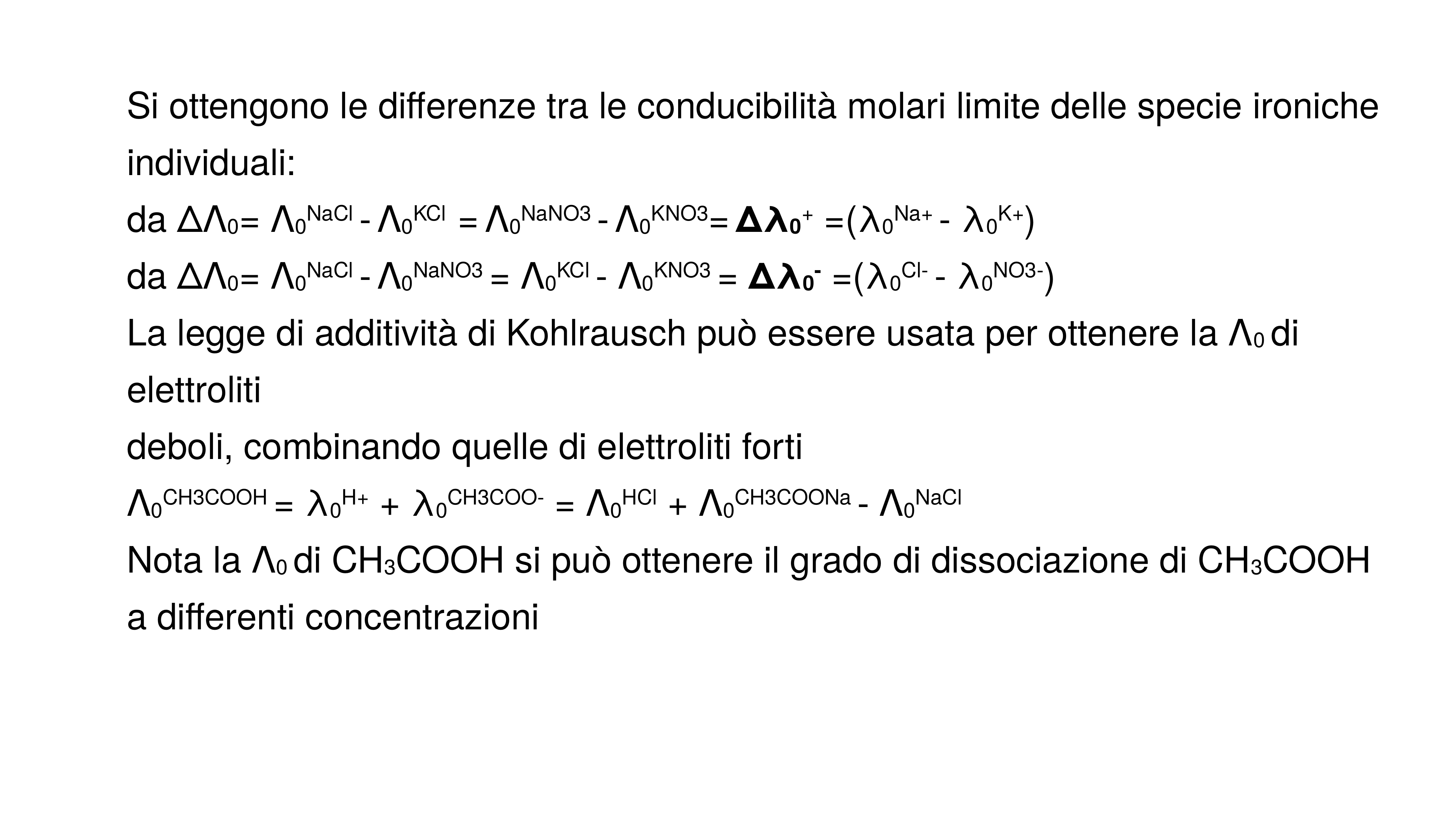

Si ottengono le differenze tra le conducibilità molari limite delle specie ironiche individuali:
da ΔΛ0= Λ0NaCl - Λ0KCl  = Λ0NaNO3 - Λ0KNO3= Δλ0+ =(λ0Na+ - λ0K+)
da ΔΛ0= Λ0NaCl - Λ0NaNO3 = Λ0KCl - Λ0KNO3 = Δλ0- =(λ0Cl- - λ0NO3-)
La legge di additività di Kohlrausch può essere usata per ottenere la Λ0 di elettroliti
deboli, combinando quelle di elettroliti forti
Λ0CH3COOH = λ0H+ + λ0CH3COO- = Λ0HCl + Λ0CH3COONa - Λ0NaCl
Nota la Λ0 di CH3COOH si può ottenere il grado di dissociazione di CH3COOH a differenti concentrazioni